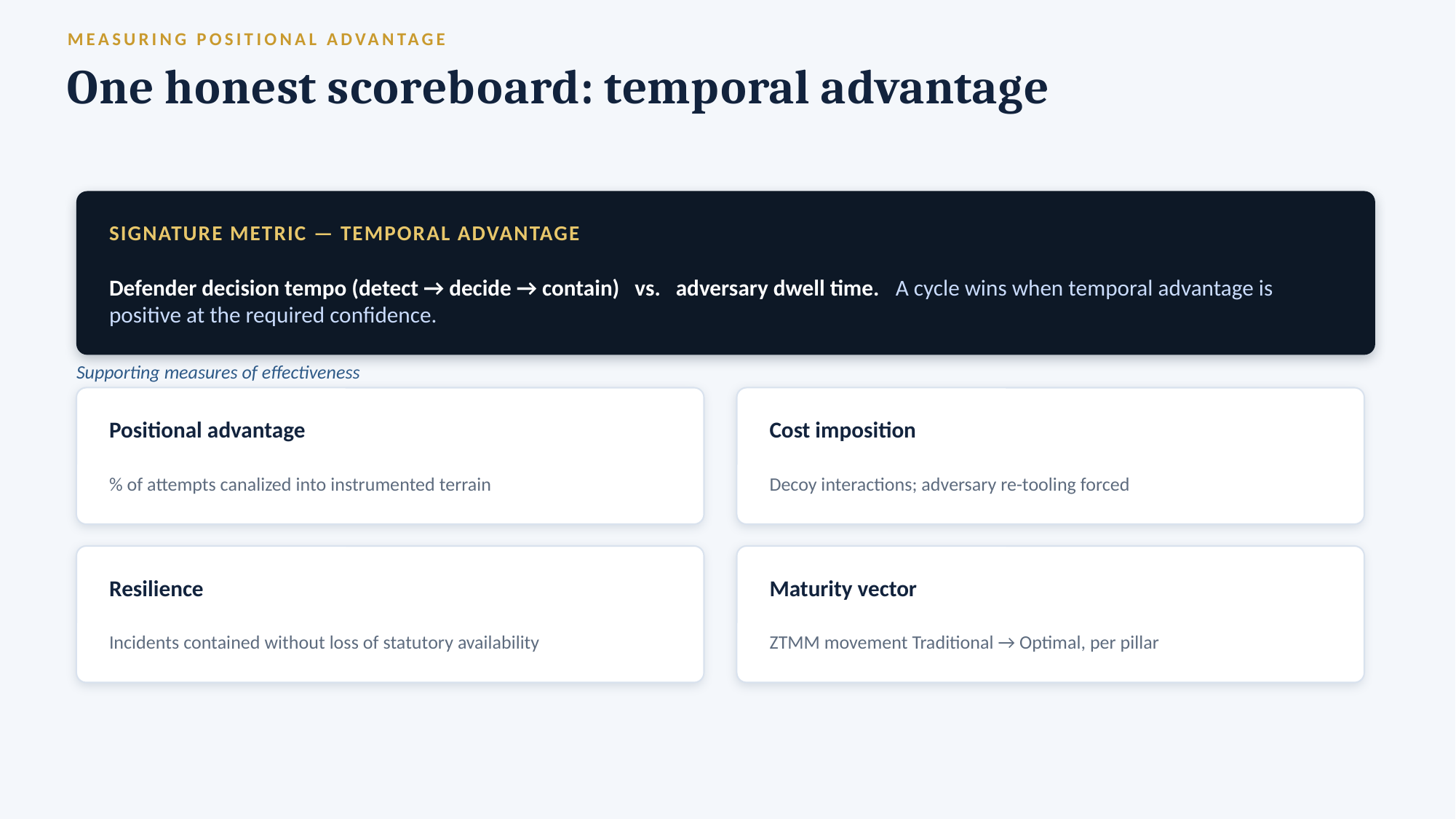

MEASURING POSITIONAL ADVANTAGE
One honest scoreboard: temporal advantage

SIGNATURE METRIC — TEMPORAL ADVANTAGE
Defender decision tempo (detect → decide → contain)   vs.   adversary dwell time.   A cycle wins when temporal advantage is positive at the required confidence.
Supporting measures of effectiveness

Positional advantage
Cost imposition
% of attempts canalized into instrumented terrain
Decoy interactions; adversary re-tooling forced

Resilience
Maturity vector
Incidents contained without loss of statutory availability
ZTMM movement Traditional → Optimal, per pillar